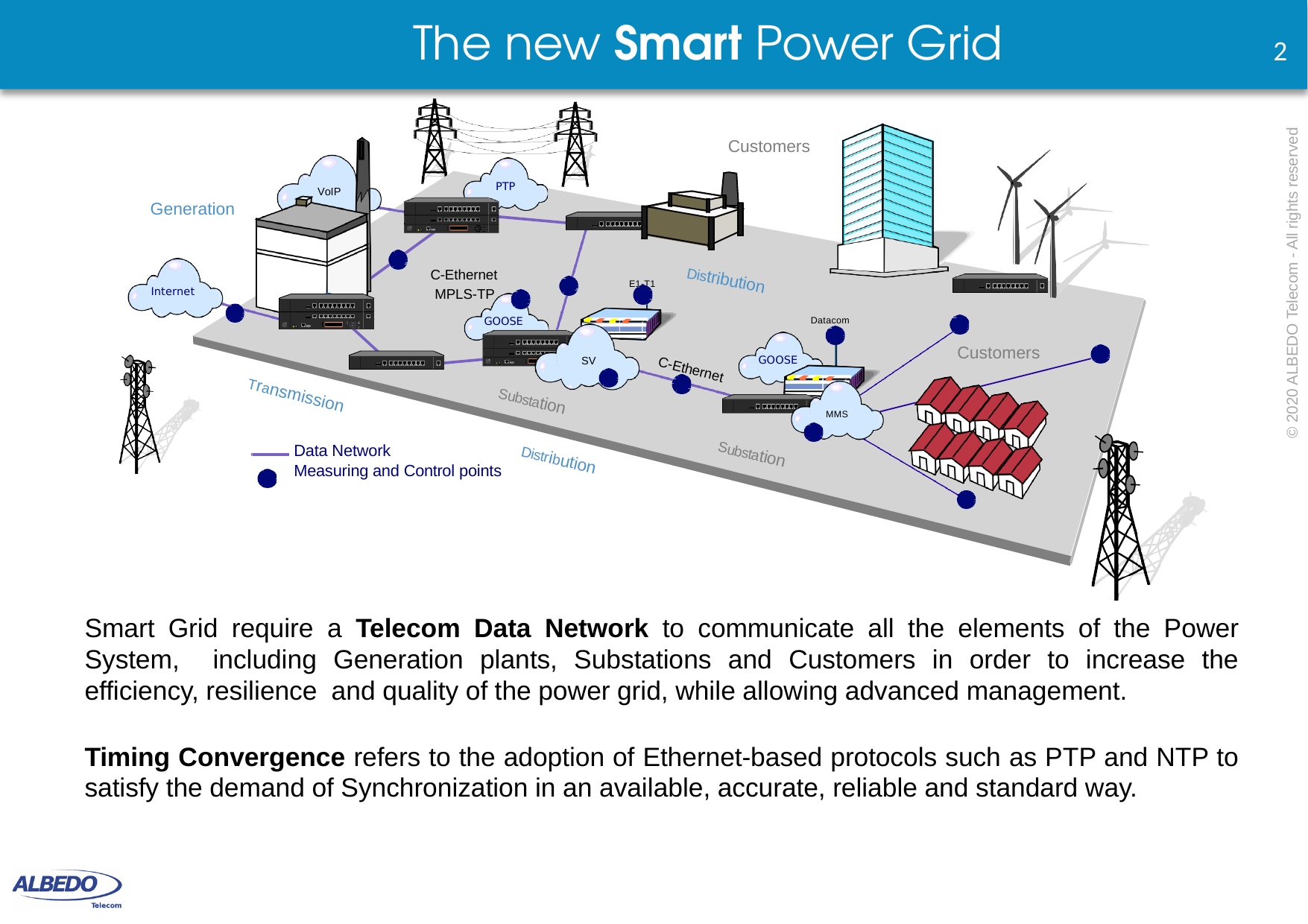

The new Smart Power Grid

Customers

PTP
VoIP

Generation

C-Ethernet  MPLS-TP
Distribution
E1-T1

Internet

Datacom
GOOSE

Customers

GOOSE
SV

C-Ethernet

Transmission
Substation
MMS

Data Network
Measuring and Control points
Substation
Distribution

© 2020 ALBEDO Telecom - All rights reserved
Smart Grid require a Telecom Data Network to communicate all the elements of the Power System,  including Generation plants, Substations and Customers in order to increase the efficiency, resilience  and quality of the power grid, while allowing advanced management.

Timing Convergence refers to the adoption of Ethernet-based protocols such as PTP and NTP to satisfy the demand of Synchronization in an available, accurate, reliable and standard way.